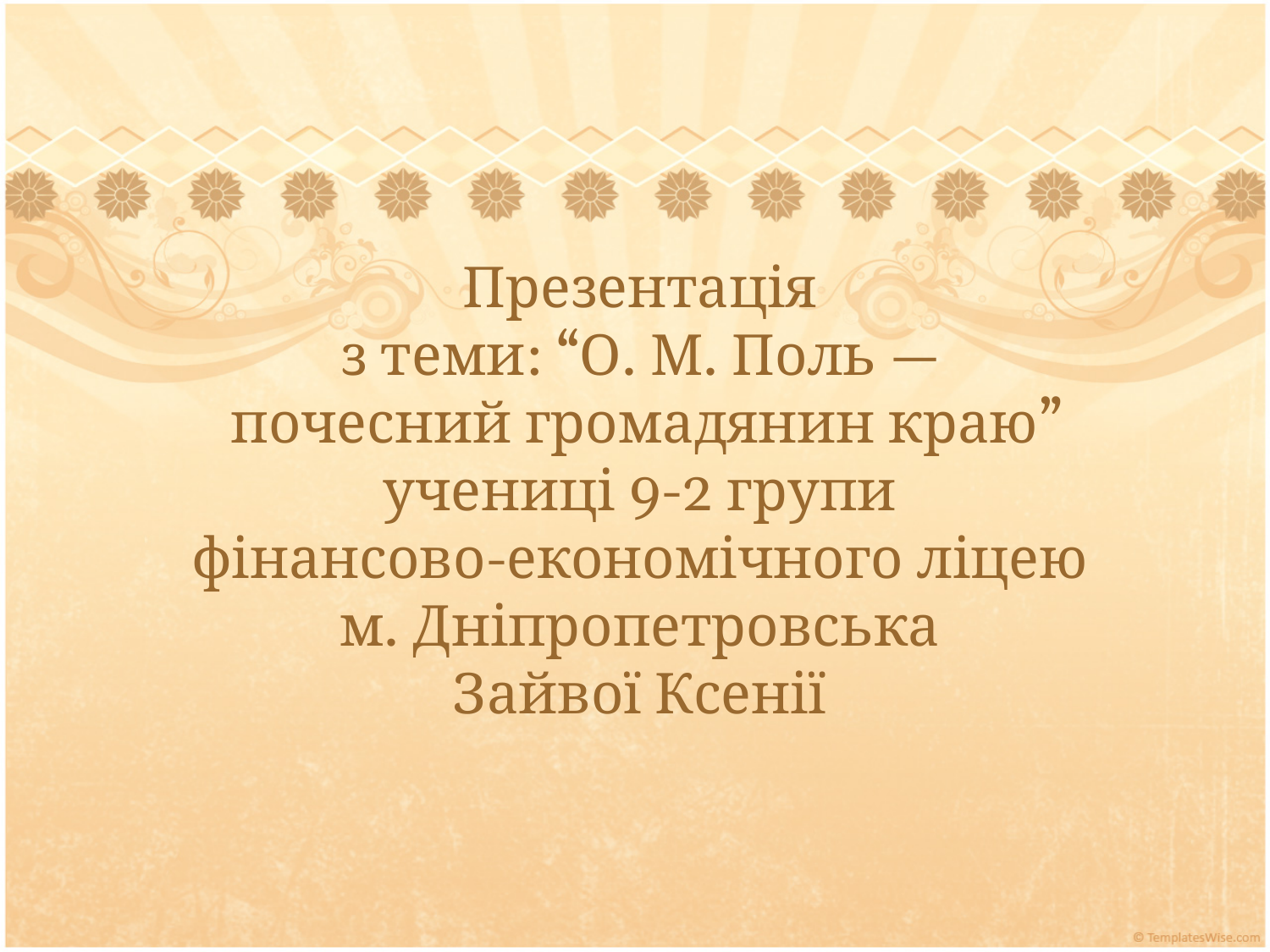

# Презентація з теми: “О. М. Поль — почесний громадянин краю” учениці 9-2 групи фінансово-економічного ліцею м. Дніпропетровська Зайвої Ксенії